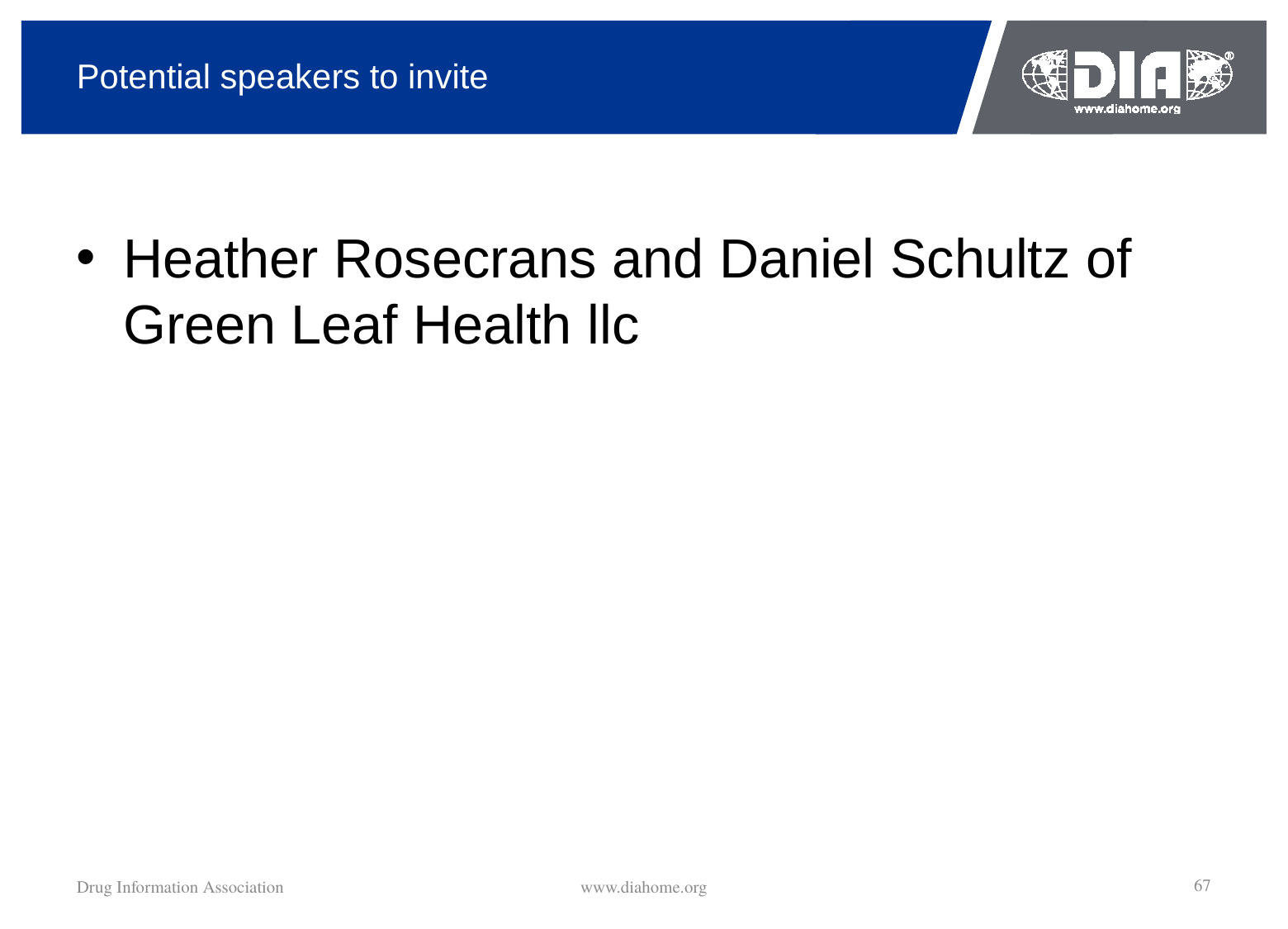

# Potential speakers to invite
Heather Rosecrans and Daniel Schultz of Green Leaf Health llc

Drug Information Association
www.diahome.org
67